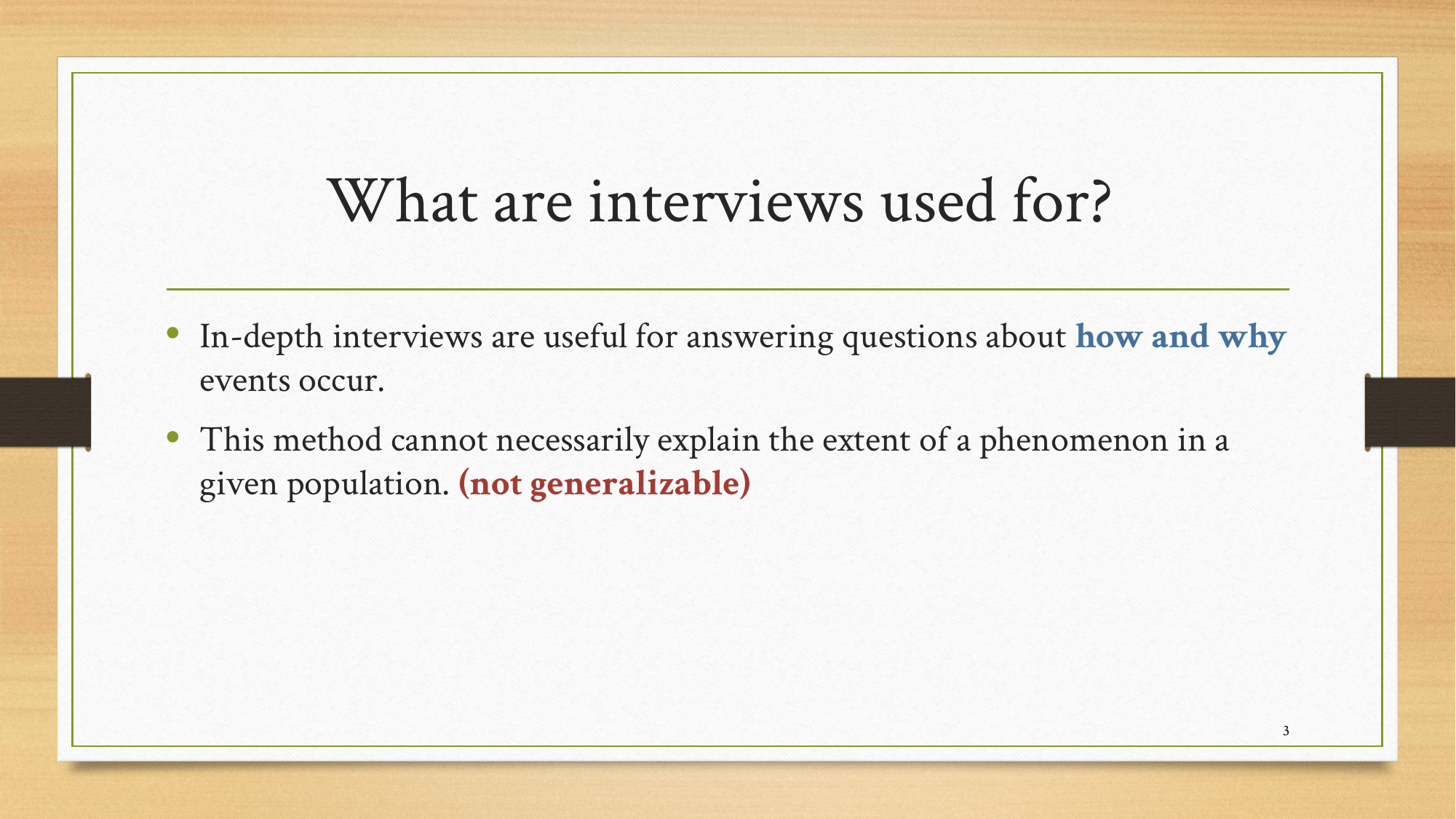

# What are interviews used for?
In-depth interviews are useful for answering questions about how and why events occur.
This method cannot necessarily explain the extent of a phenomenon in a given population. (not generalizable)

3